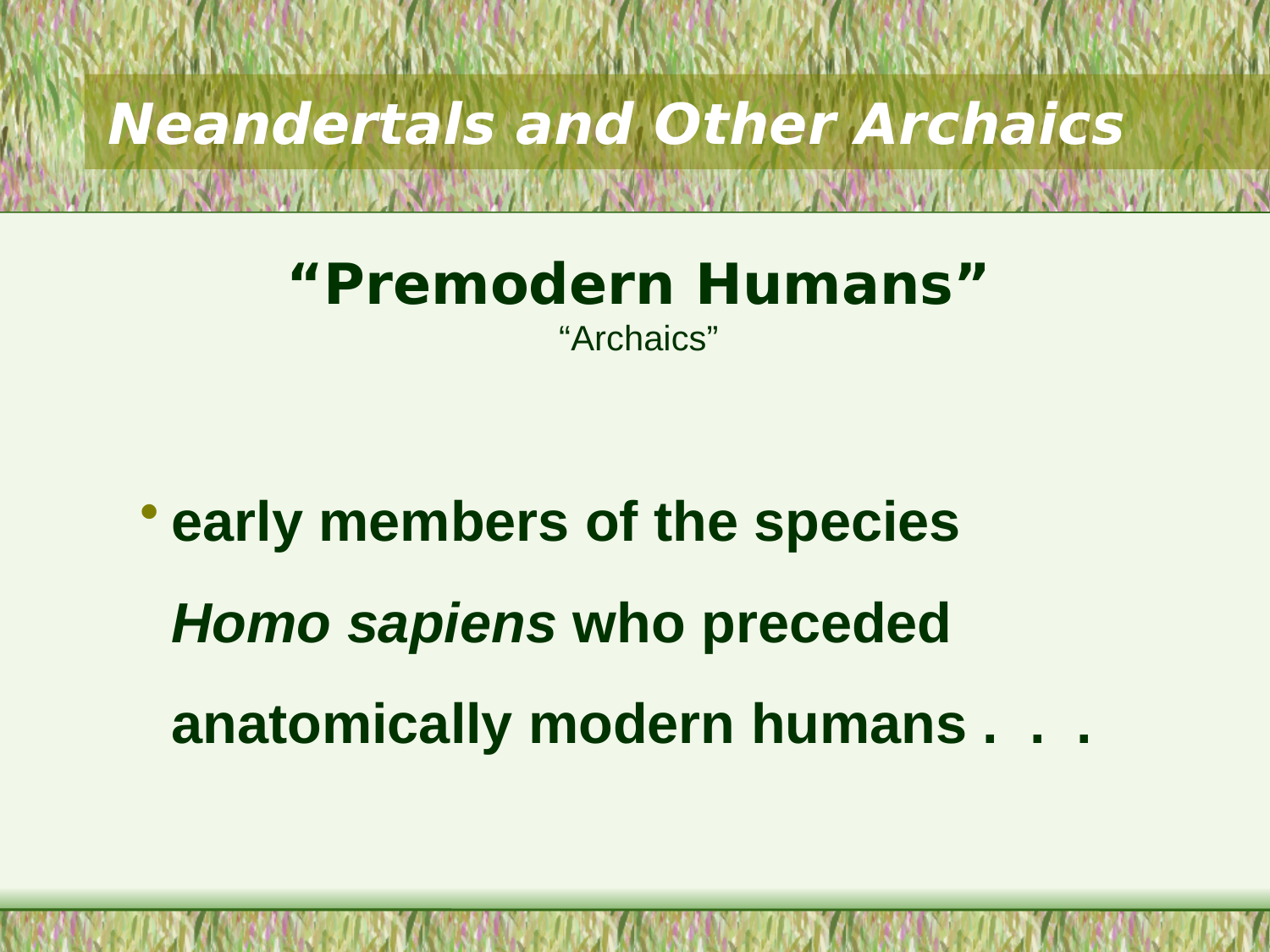

# Neandertals and Other Archaics
“Premodern Humans”
“Archaics”
early members of the species Homo sapiens who preceded anatomically modern humans .  .  .